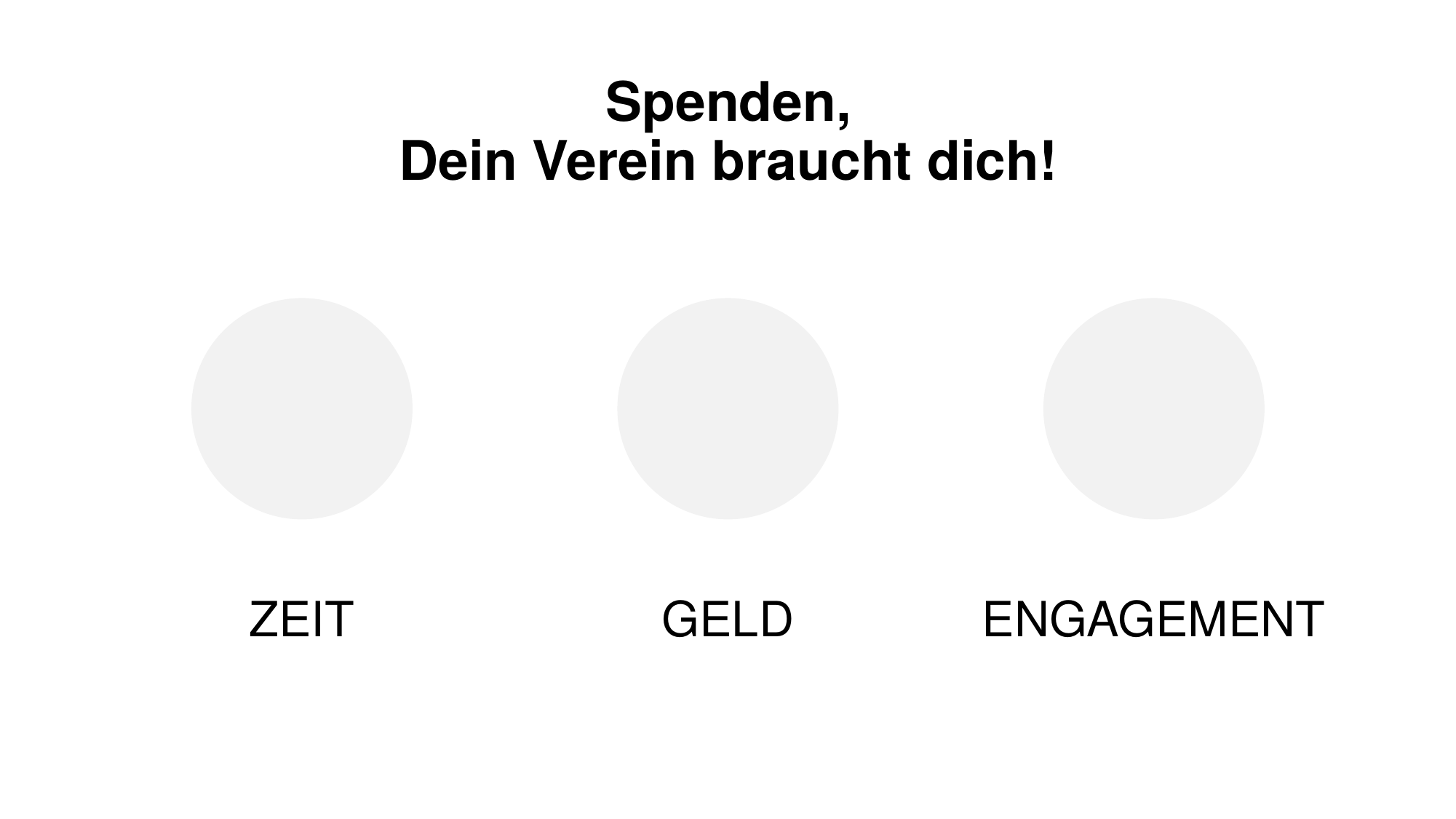

# Spenden, Dein Verein braucht dich!
Zeit
Geld
Engagement